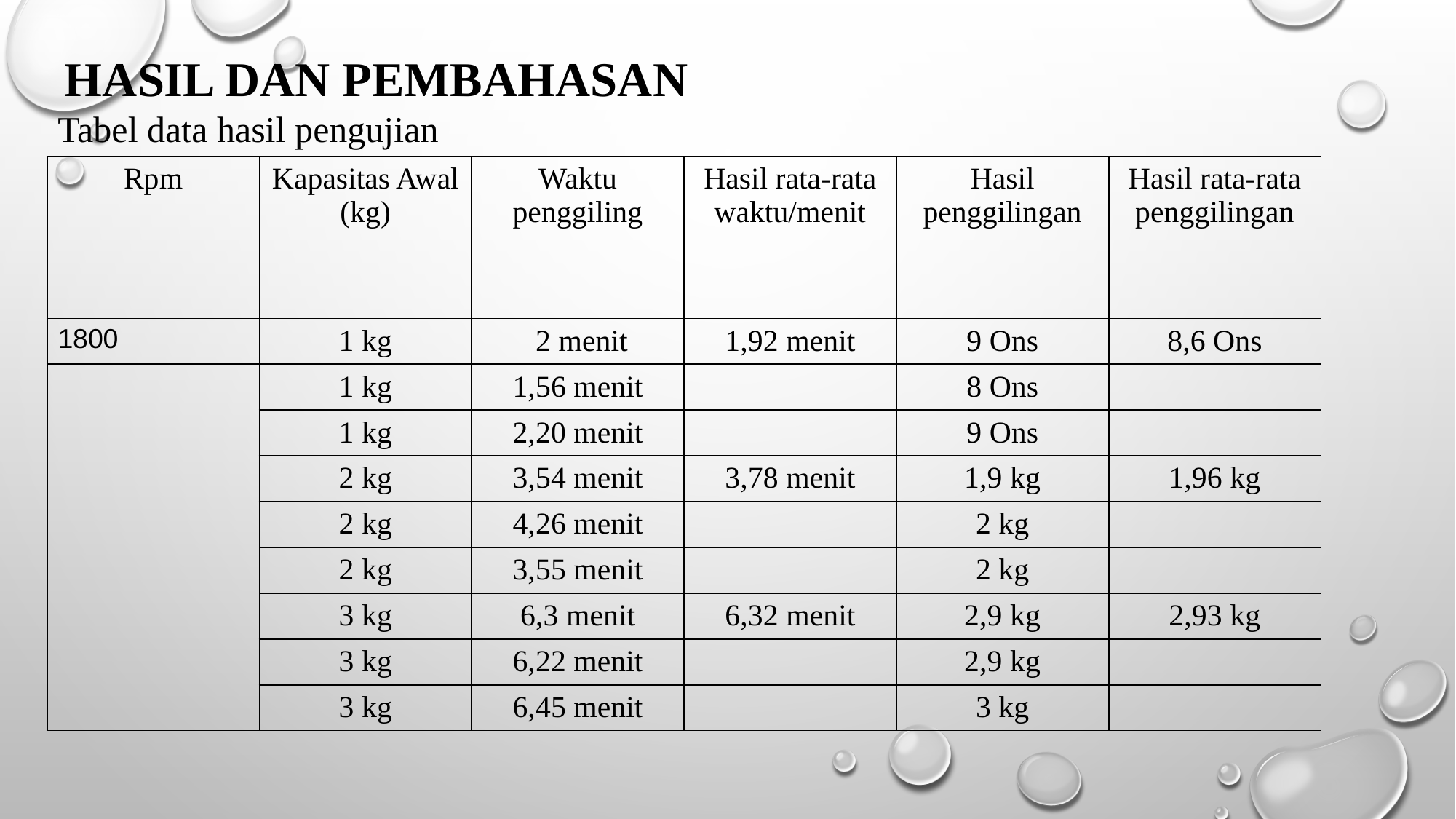

HASIL DAN PEMBAHASAN
Tabel data hasil pengujian
| Rpm | Kapasitas Awal (kg) | Waktu penggiling | Hasil rata-rata waktu/menit | Hasil penggilingan | Hasil rata-rata penggilingan |
| --- | --- | --- | --- | --- | --- |
| 1800 | 1 kg | 2 menit | 1,92 menit | 9 Ons | 8,6 Ons |
|  | 1 kg | 1,56 menit |  | 8 Ons |  |
|  | 1 kg | 2,20 menit |  | 9 Ons |  |
|  | 2 kg | 3,54 menit | 3,78 menit | 1,9 kg | 1,96 kg |
|  | 2 kg | 4,26 menit |  | 2 kg |  |
|  | 2 kg | 3,55 menit |  | 2 kg |  |
|  | 3 kg | 6,3 menit | 6,32 menit | 2,9 kg | 2,93 kg |
|  | 3 kg | 6,22 menit |  | 2,9 kg |  |
|  | 3 kg | 6,45 menit |  | 3 kg |  |